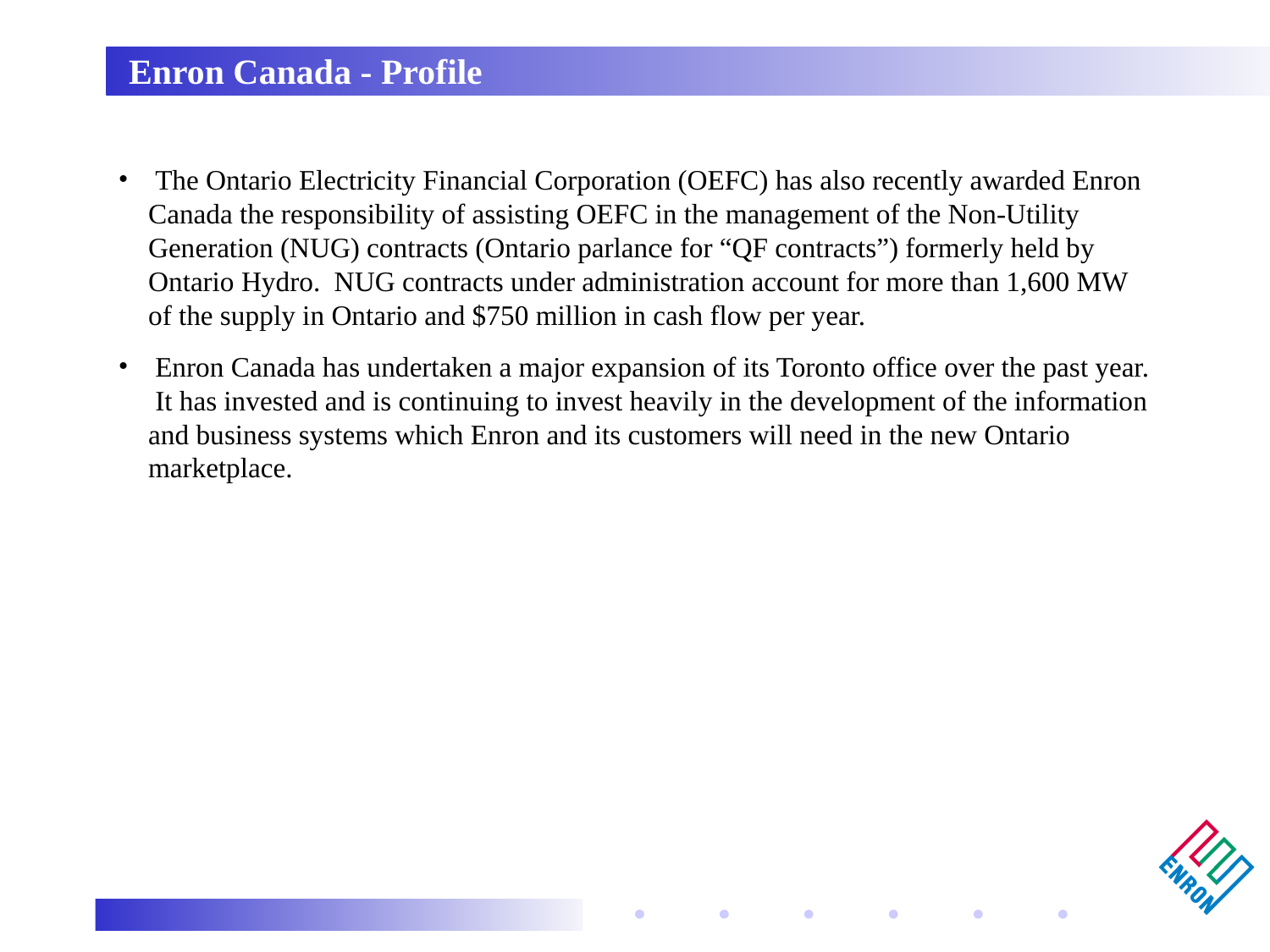

Enron Canada - Profile
 The Ontario Electricity Financial Corporation (OEFC) has also recently awarded Enron Canada the responsibility of assisting OEFC in the management of the Non-Utility Generation (NUG) contracts (Ontario parlance for “QF contracts”) formerly held by Ontario Hydro.  NUG contracts under administration account for more than 1,600 MW of the supply in Ontario and $750 million in cash flow per year.
 Enron Canada has undertaken a major expansion of its Toronto office over the past year.  It has invested and is continuing to invest heavily in the development of the information and business systems which Enron and its customers will need in the new Ontario marketplace.